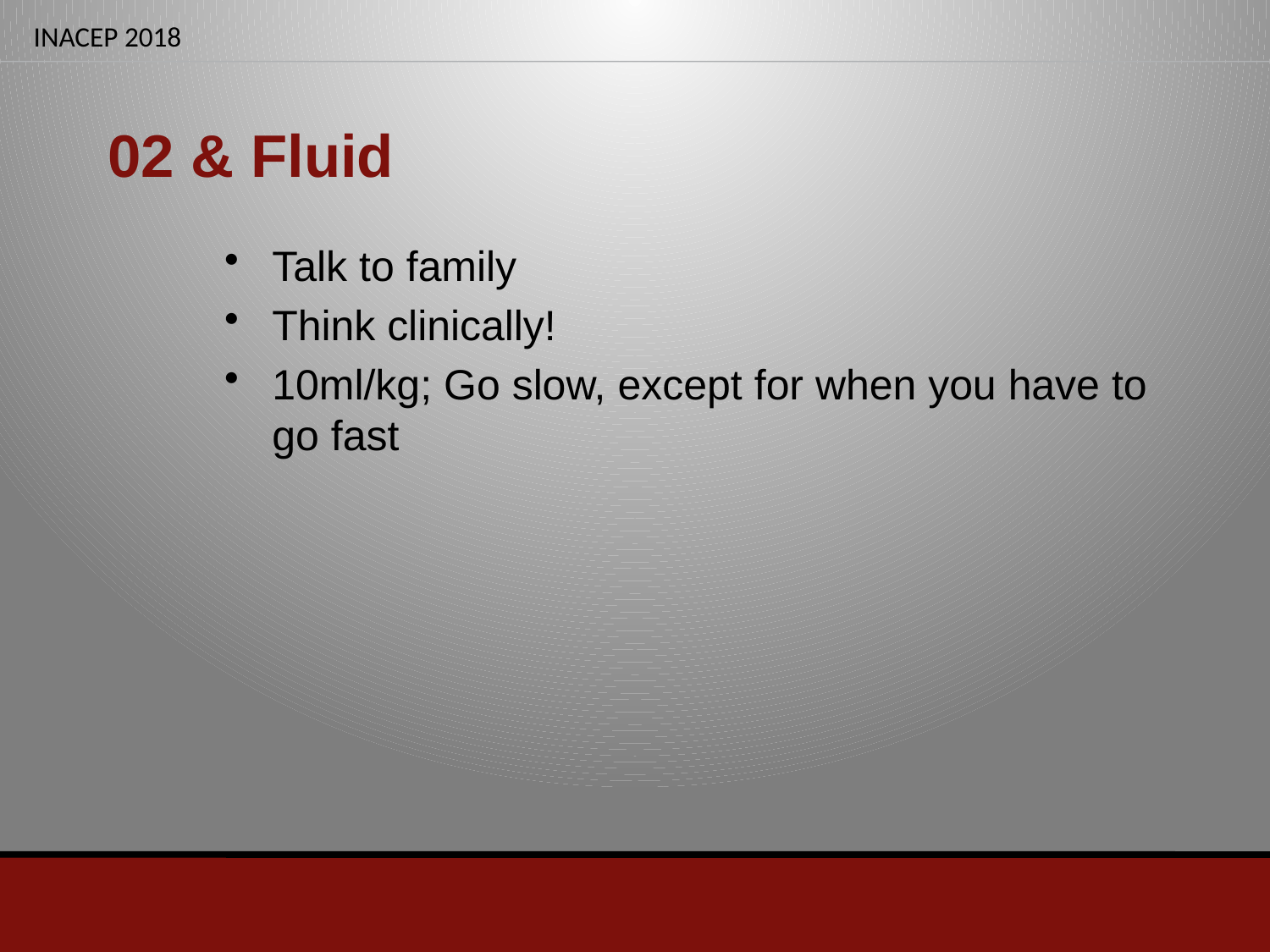

# 02 & Fluid
Talk to family
Think clinically!
10ml/kg; Go slow, except for when you have to go fast